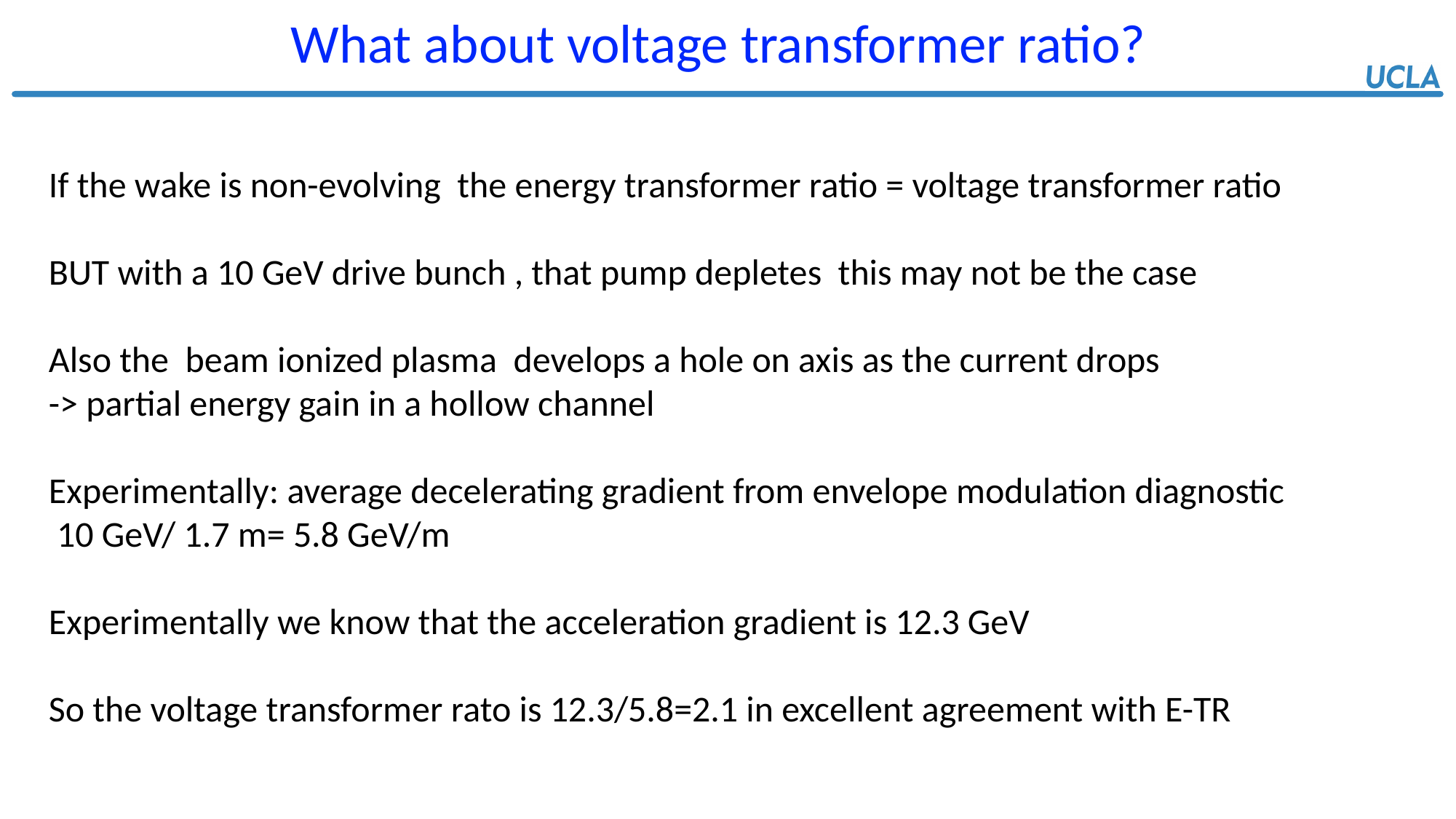

# What about voltage transformer ratio?
If the wake is non-evolving  the energy transformer ratio = voltage transformer ratio

BUT with a 10 GeV drive bunch , that pump depletes  this may not be the case

Also the  beam ionized plasma  develops a hole on axis as the current drops
-> partial energy gain in a hollow channel

Experimentally: average decelerating gradient from envelope modulation diagnostic
 10 GeV/ 1.7 m= 5.8 GeV/m

Experimentally we know that the acceleration gradient is 12.3 GeV

So the voltage transformer rato is 12.3/5.8=2.1 in excellent agreement with E-TR